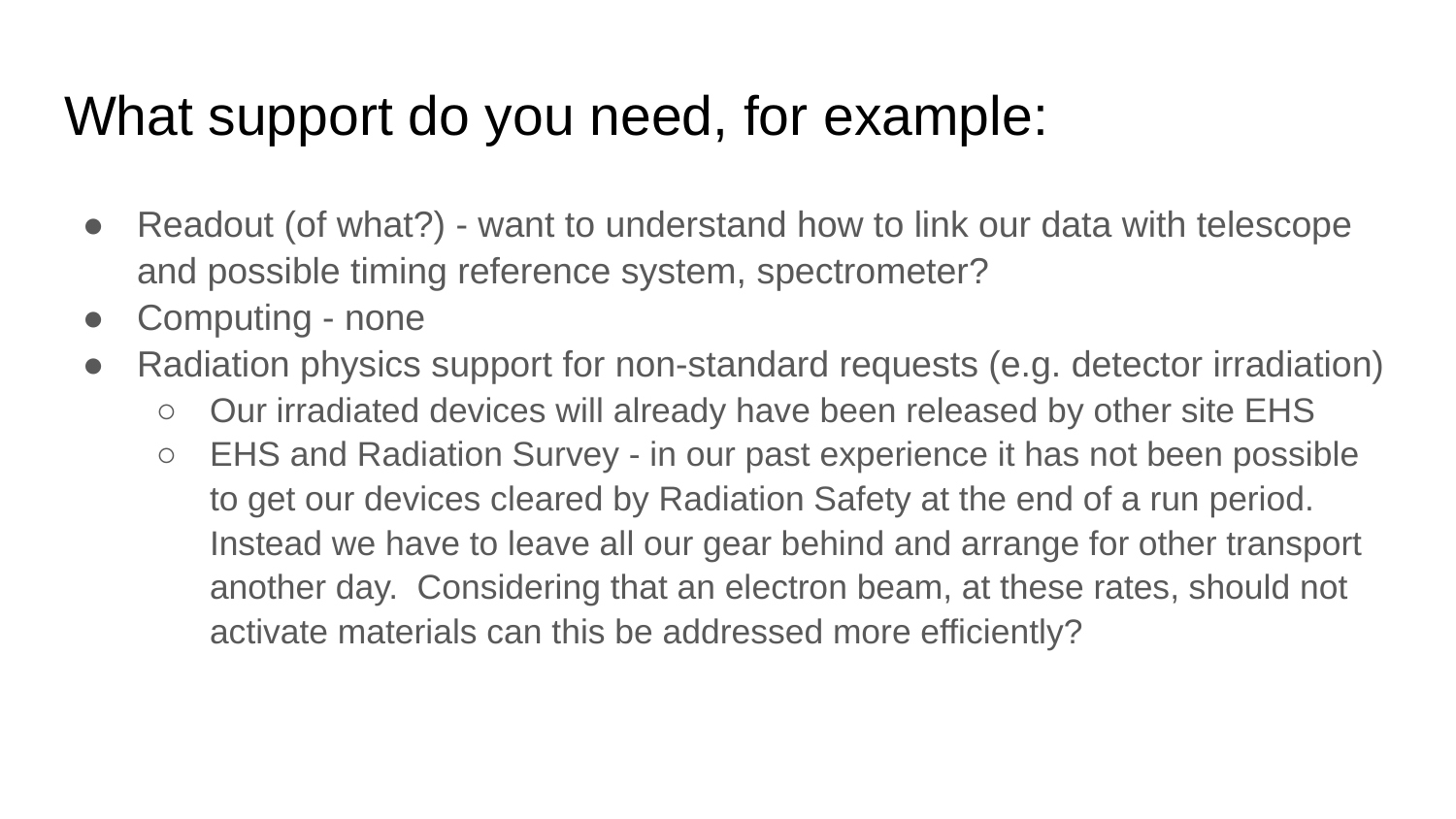

# What support do you need, for example:

Readout (of what?) - want to understand how to link our data with telescope and possible timing reference system, spectrometer?
Computing - none
Radiation physics support for non-standard requests (e.g. detector irradiation)
Our irradiated devices will already have been released by other site EHS
EHS and Radiation Survey - in our past experience it has not been possible to get our devices cleared by Radiation Safety at the end of a run period.  Instead we have to leave all our gear behind and arrange for other transport another day.  Considering that an electron beam, at these rates, should not activate materials can this be addressed more efficiently?